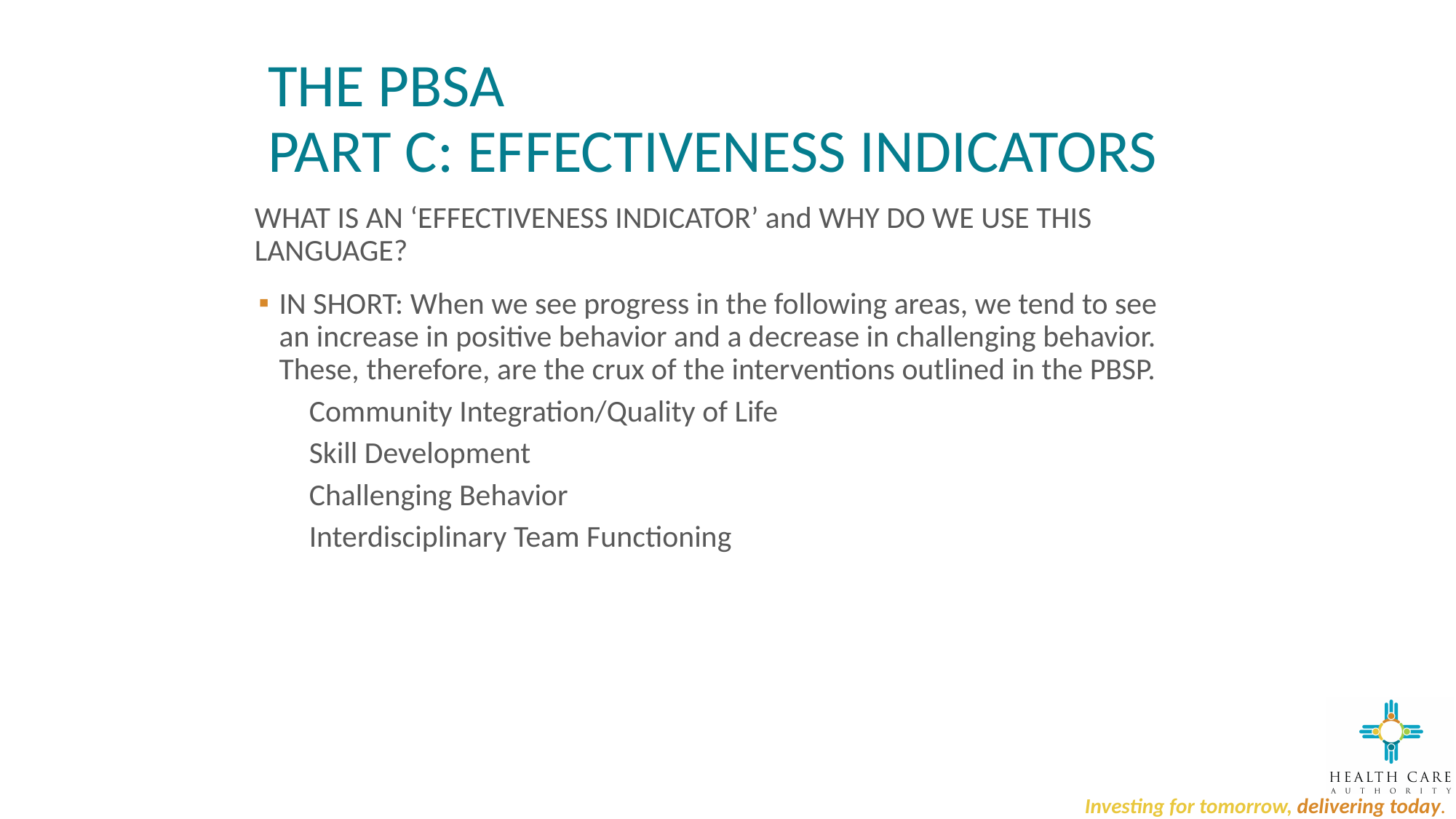

# The PBSA Part C: Effectiveness Indicators
WHAT IS AN ‘EFFECTIVENESS INDICATOR’ and WHY DO WE USE THIS LANGUAGE?
IN SHORT: When we see progress in the following areas, we tend to see an increase in positive behavior and a decrease in challenging behavior. These, therefore, are the crux of the interventions outlined in the PBSP.
Community Integration/Quality of Life
Skill Development
Challenging Behavior
Interdisciplinary Team Functioning